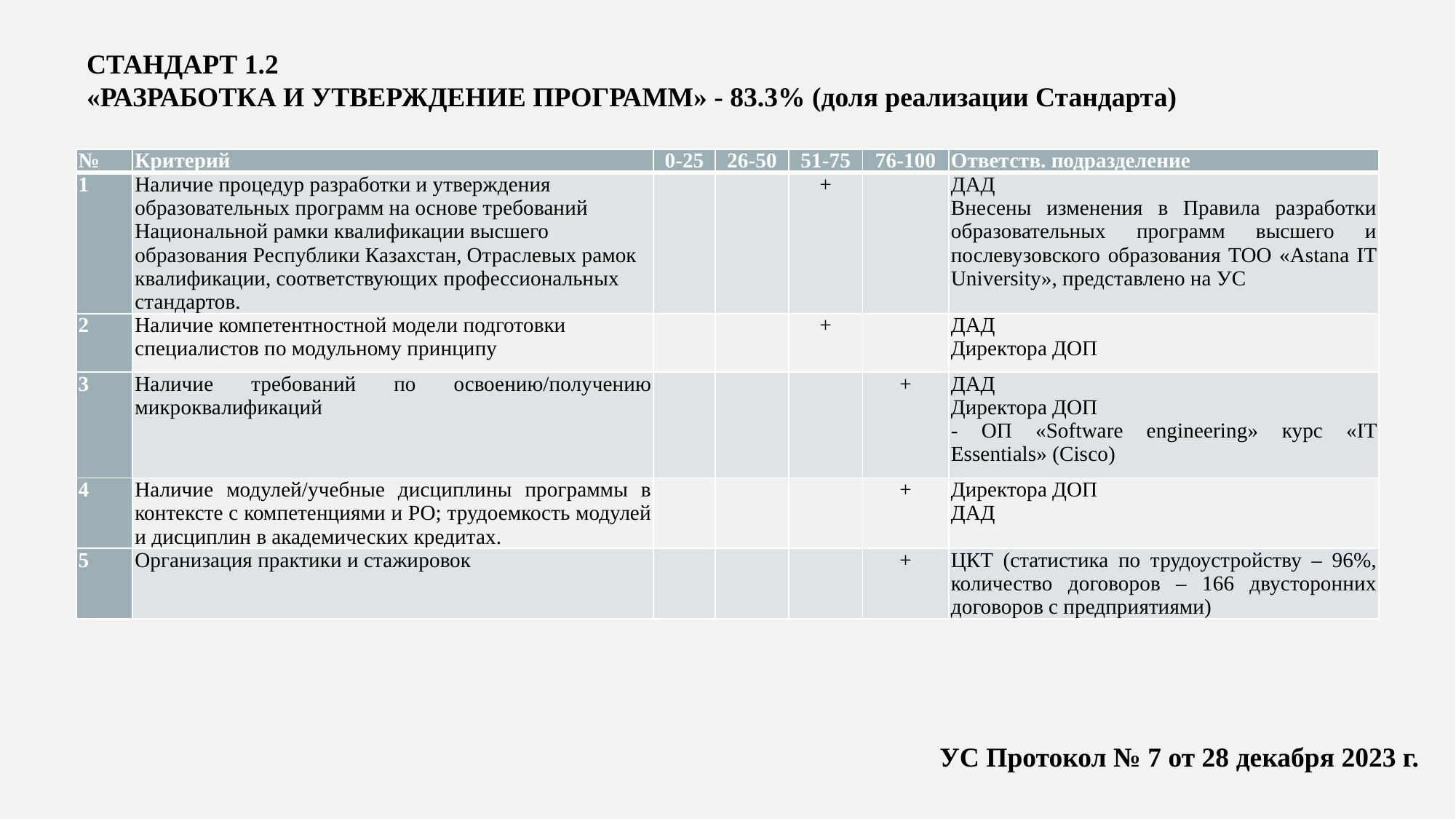

СТАНДАРТ 1.2
«РАЗРАБОТКА И УТВЕРЖДЕНИЕ ПРОГРАММ» - 83.3% (доля реализации Стандарта)
| № | Критерий | 0-25 | 26-50 | 51-75 | 76-100 | Ответств. подразделение |
| --- | --- | --- | --- | --- | --- | --- |
| 1 | Наличие процедур разработки и утверждения образовательных программ на основе требований Национальной рамки квалификации высшего образования Республики Казахстан, Отраслевых рамок квалификации, соответствующих профессиональных стандартов. |  |  | + |  | ДАД Внесены изменения в Правила разработки образовательных программ высшего и послевузовского образования ТОО «Astana IT University», представлено на УС |
| 2 | Наличие компетентностной модели подготовки специалистов по модульному принципу |  |  | + |  | ДАД Директора ДОП |
| 3 | Наличие требований по освоению/получению микроквалификаций |  |  |  | + | ДАД Директора ДОП - ОП «Software engineering» курс «IT Essentials» (Cisco) |
| 4 | Наличие модулей/учебные дисциплины программы в контексте с компетенциями и РО; трудоемкость модулей и дисциплин в академических кредитах. |  |  |  | + | Директора ДОП ДАД |
| 5 | Организация практики и стажировок |  |  |  | + | ЦКТ (статистика по трудоустройству – 96%, количество договоров – 166 двусторонних договоров с предприятиями) |
УС Протокол № 7 от 28 декабря 2023 г.